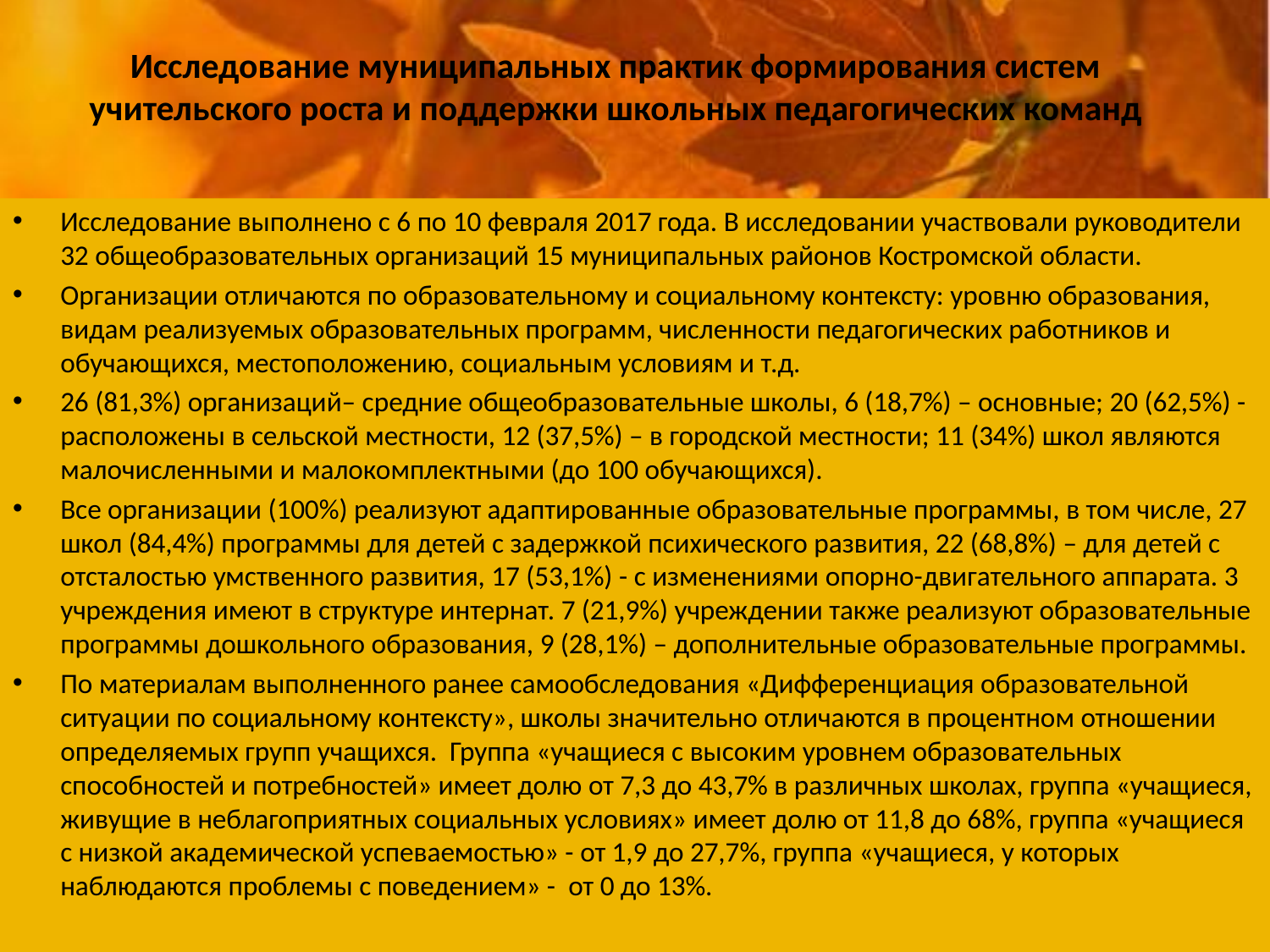

# Исследование муниципальных практик формирования систем учительского роста и поддержки школьных педагогических команд

Исследование выполнено с 6 по 10 февраля 2017 года. В исследовании участвовали руководители 32 общеобразовательных организаций 15 муниципальных районов Костромской области.
Организации отличаются по образовательному и социальному контексту: уровню образования, видам реализуемых образовательных программ, численности педагогических работников и обучающихся, местоположению, социальным условиям и т.д.
26 (81,3%) организаций– средние общеобразовательные школы, 6 (18,7%) – основные; 20 (62,5%) - расположены в сельской местности, 12 (37,5%) – в городской местности; 11 (34%) школ являются малочисленными и малокомплектными (до 100 обучающихся).
Все организации (100%) реализуют адаптированные образовательные программы, в том числе, 27 школ (84,4%) программы для детей с задержкой психического развития, 22 (68,8%) – для детей с отсталостью умственного развития, 17 (53,1%) - с изменениями опорно-двигательного аппарата. 3 учреждения имеют в структуре интернат. 7 (21,9%) учреждении также реализуют образовательные программы дошкольного образования, 9 (28,1%) – дополнительные образовательные программы.
По материалам выполненного ранее самообследования «Дифференциация образовательной ситуации по социальному контексту», школы значительно отличаются в процентном отношении определяемых групп учащихся.  Группа «учащиеся с высоким уровнем образовательных способностей и потребностей» имеет долю от 7,3 до 43,7% в различных школах, группа «учащиеся, живущие в неблагоприятных социальных условиях» имеет долю от 11,8 до 68%, группа «учащиеся с низкой академической успеваемостью» - от 1,9 до 27,7%, группа «учащиеся, у которых наблюдаются проблемы с поведением» -  от 0 до 13%.